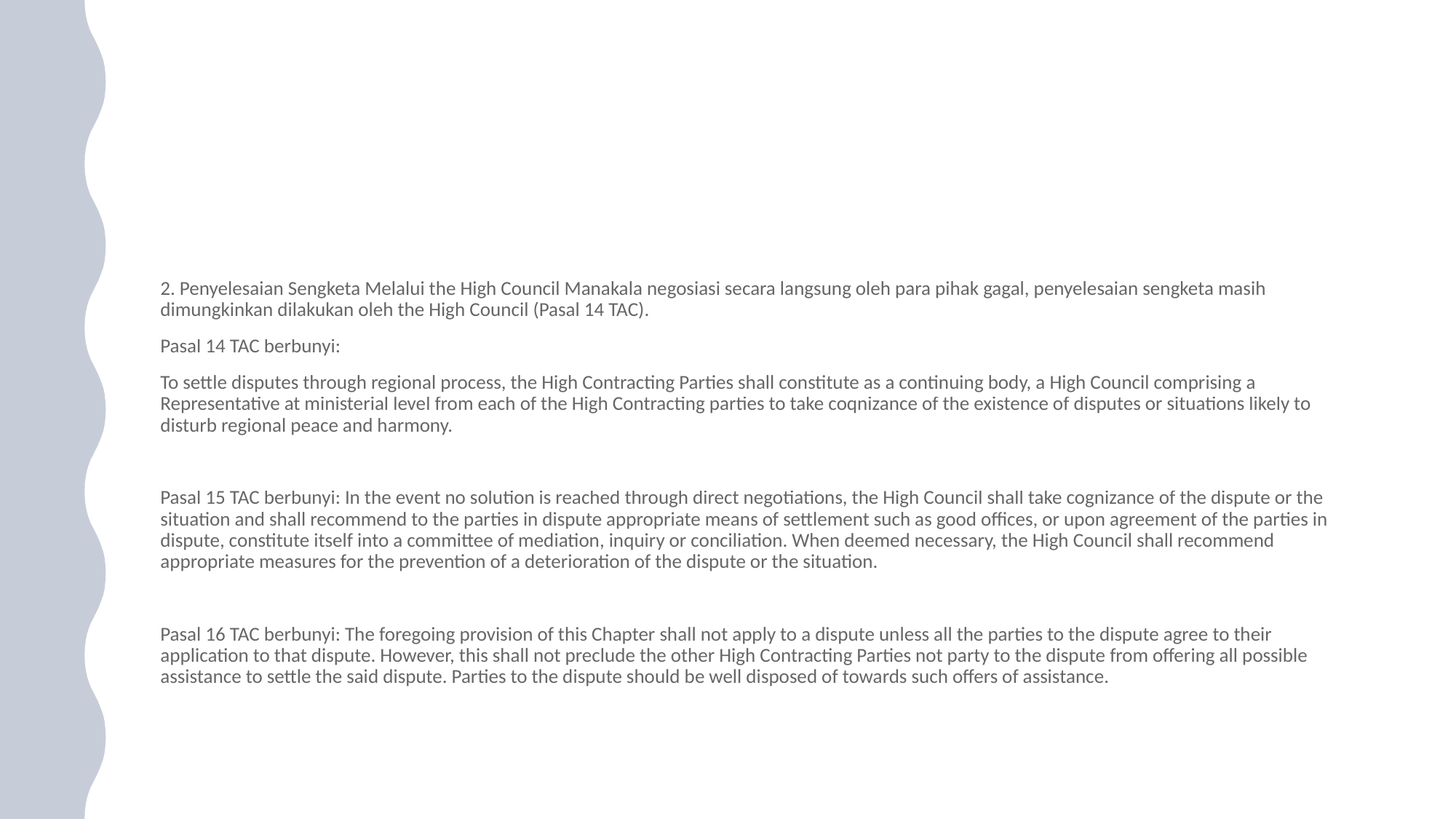

#
2. Penyelesaian Sengketa Melalui the High Council Manakala negosiasi secara langsung oleh para pihak gagal, penyelesaian sengketa masih dimungkinkan dilakukan oleh the High Council (Pasal 14 TAC).
Pasal 14 TAC berbunyi:
To settle disputes through regional process, the High Contracting Parties shall constitute as a continuing body, a High Council comprising a Representative at ministerial level from each of the High Contracting parties to take coqnizance of the existence of disputes or situations likely to disturb regional peace and harmony.

Pasal 15 TAC berbunyi: In the event no solution is reached through direct negotiations, the High Council shall take cognizance of the dispute or the situation and shall recommend to the parties in dispute appropriate means of settlement such as good offices, or upon agreement of the parties in dispute, constitute itself into a committee of mediation, inquiry or conciliation. When deemed necessary, the High Council shall recommend appropriate measures for the prevention of a deterioration of the dispute or the situation.

Pasal 16 TAC berbunyi: The foregoing provision of this Chapter shall not apply to a dispute unless all the parties to the dispute agree to their application to that dispute. However, this shall not preclude the other High Contracting Parties not party to the dispute from offering all possible assistance to settle the said dispute. Parties to the dispute should be well disposed of towards such offers of assistance.